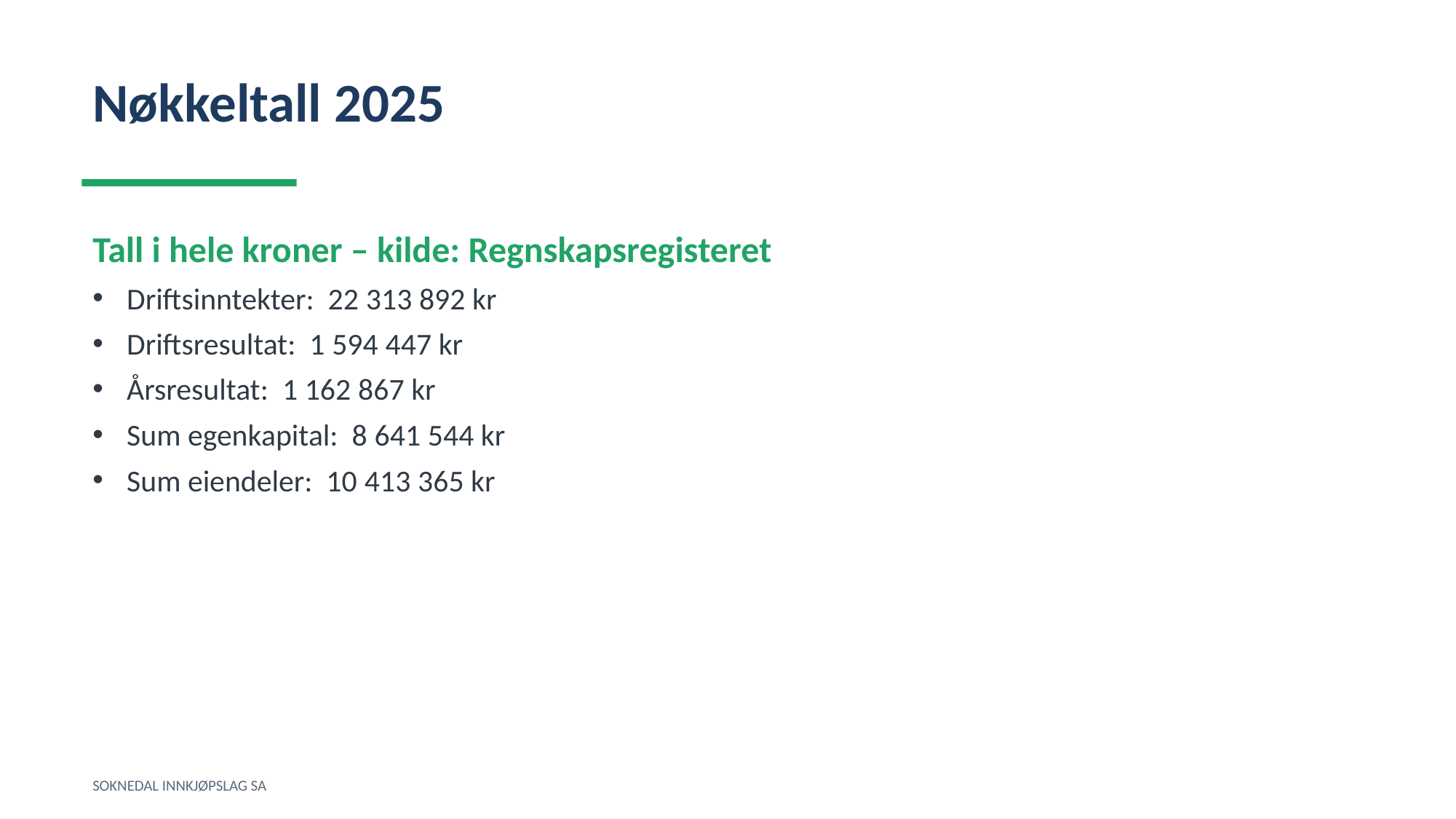

Nøkkeltall 2025

Tall i hele kroner – kilde: Regnskapsregisteret
Driftsinntekter:  22 313 892 kr
Driftsresultat:  1 594 447 kr
Årsresultat:  1 162 867 kr
Sum egenkapital:  8 641 544 kr
Sum eiendeler:  10 413 365 kr
SOKNEDAL INNKJØPSLAG SA